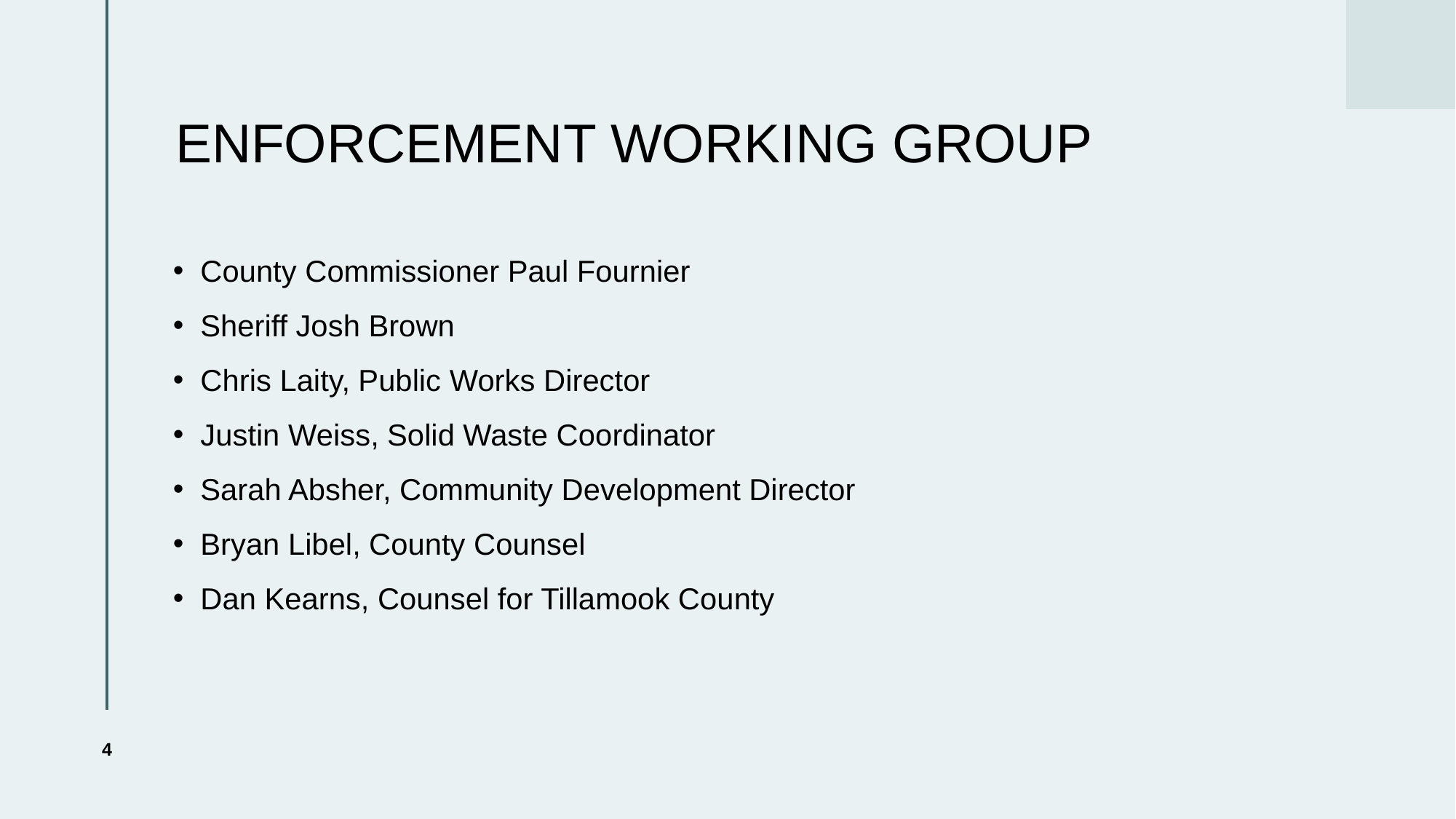

# ENFORCEMENT WORKING GROUP
County Commissioner Paul Fournier
Sheriff Josh Brown
Chris Laity, Public Works Director
Justin Weiss, Solid Waste Coordinator
Sarah Absher, Community Development Director
Bryan Libel, County Counsel
Dan Kearns, Counsel for Tillamook County
4